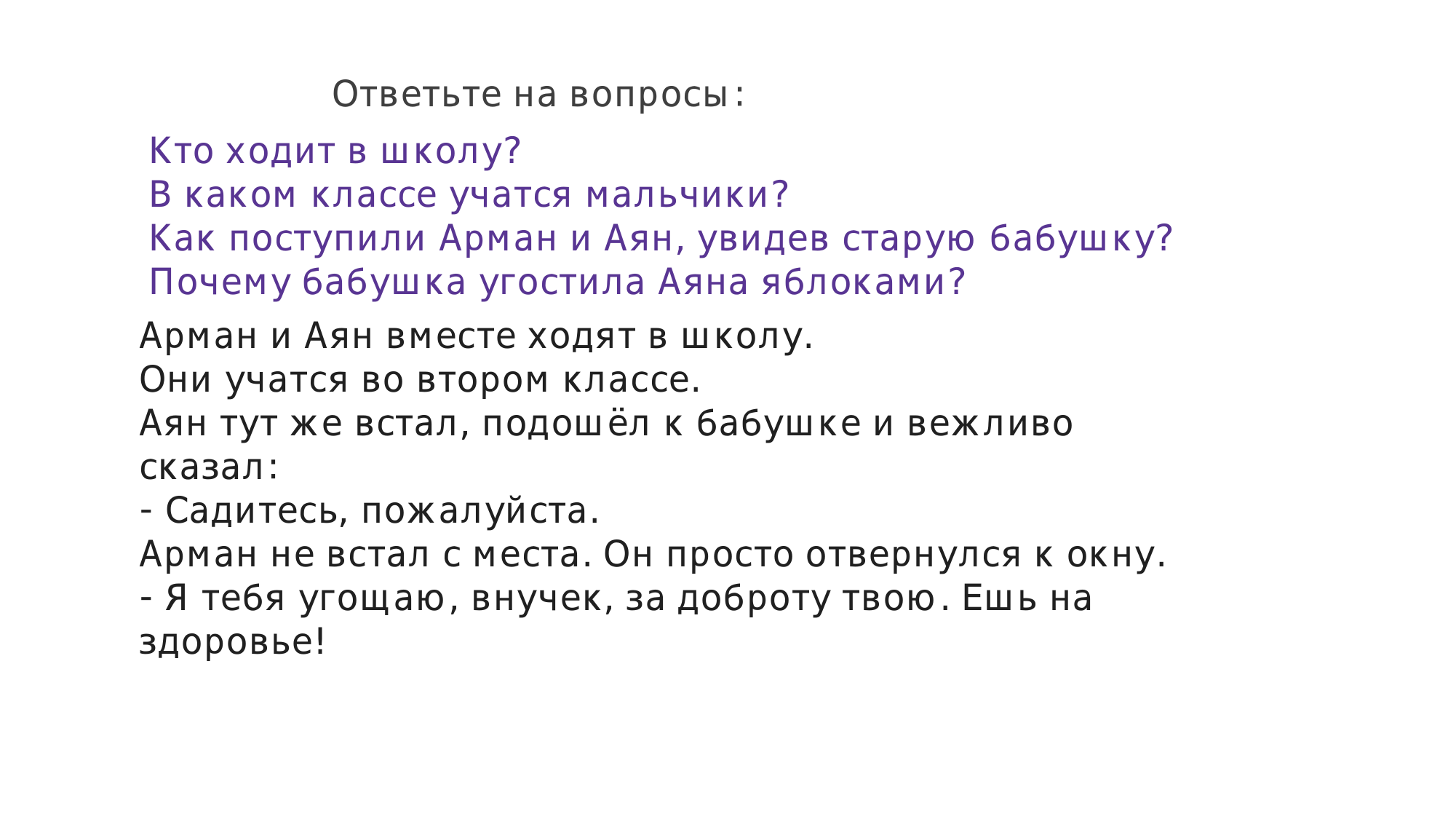

Ответьте на вопросы:
Кто ходит в школу?
В каком классе учатся мальчики?
Как поступили Арман и Аян, увидев старую бабушку?
Почему бабушка угостила Аяна яблоками?
Арман и Аян вместе ходят в школу.
Они учатся во втором классе.
Аян тут же встал, подошёл к бабушке и вежливо сказал:
- Садитесь, пожалуйста.
Арман не встал с места. Он просто отвернулся к окну.
- Я тебя угощаю, внучек, за доброту твою. Ешь на здоровье!